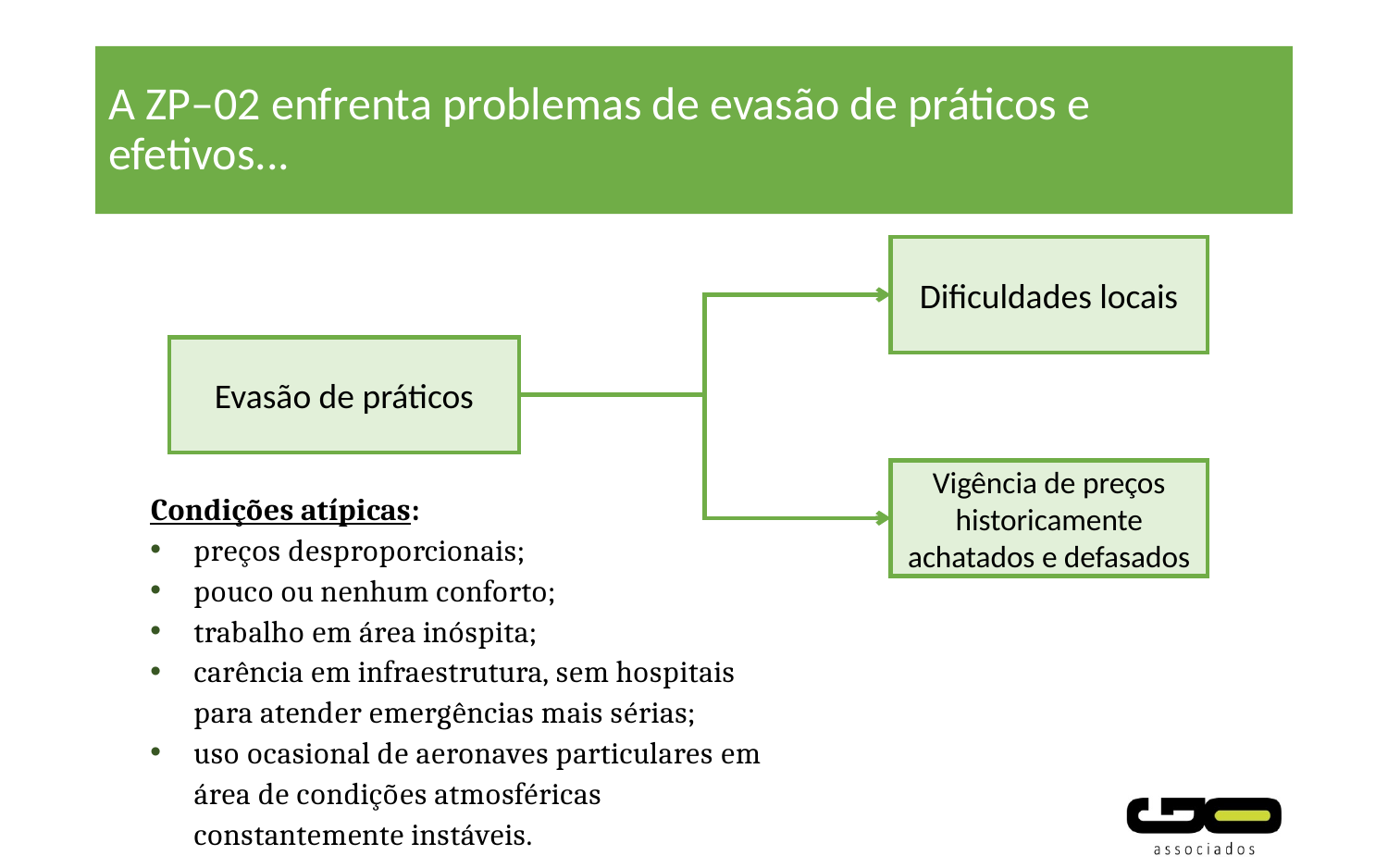

# A ZP–02 enfrenta problemas de evasão de práticos e efetivos...
Dificuldades locais
Evasão de práticos
Vigência de preços historicamente achatados e defasados
Condições atípicas:
preços desproporcionais;
pouco ou nenhum conforto;
trabalho em área inóspita;
carência em infraestrutura, sem hospitais para atender emergências mais sérias;
uso ocasional de aeronaves particulares em área de condições atmosféricas constantemente instáveis.